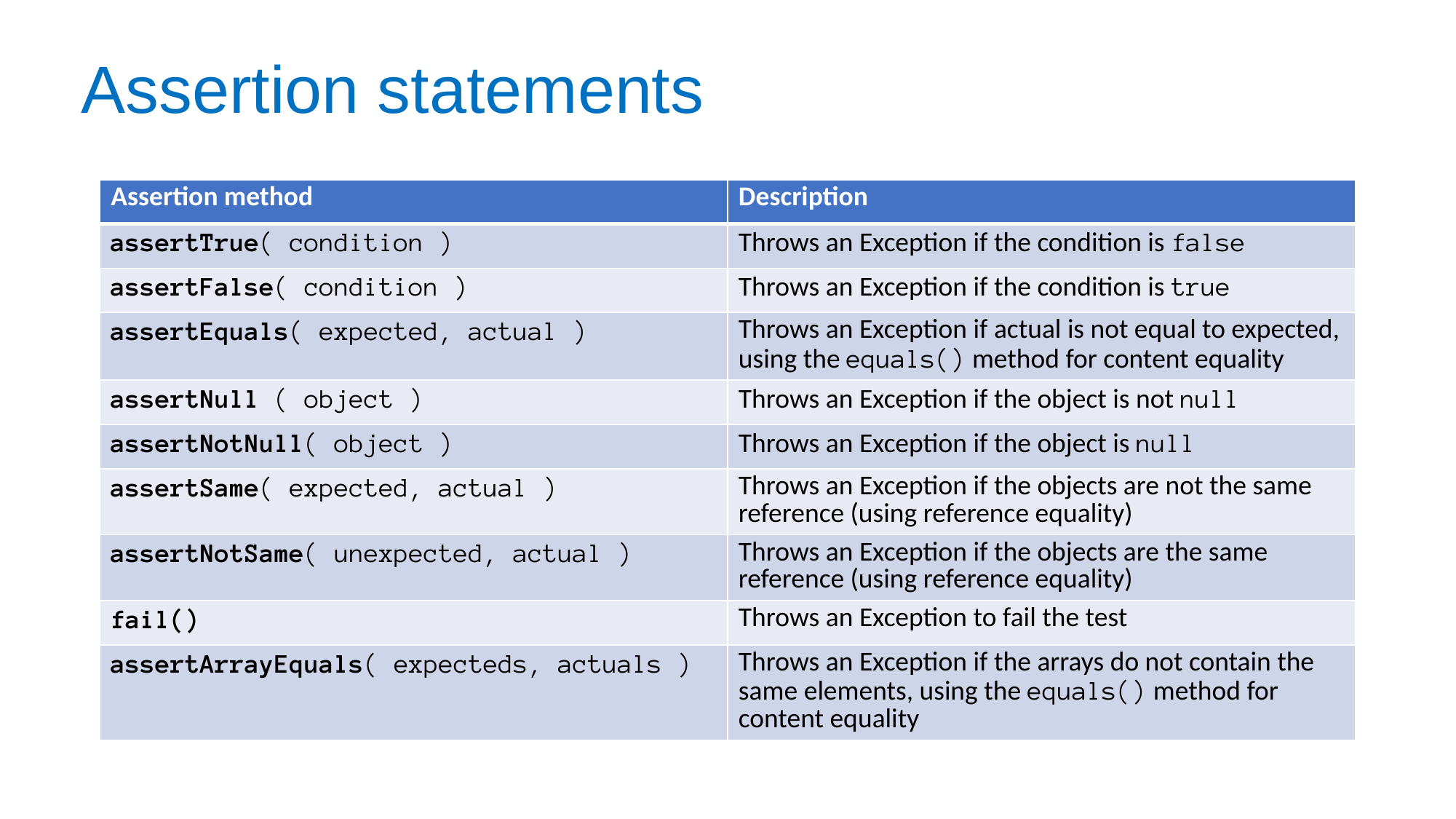

# Assertion statements
| Assertion method | Description |
| --- | --- |
| assertTrue( condition ) | Throws an Exception if the condition is false |
| assertFalse( condition ) | Throws an Exception if the condition is true |
| assertEquals( expected, actual ) | Throws an Exception if actual is not equal to expected, using the equals() method for content equality |
| assertNull ( object ) | Throws an Exception if the object is not null |
| assertNotNull( object ) | Throws an Exception if the object is null |
| assertSame( expected, actual ) | Throws an Exception if the objects are not the same reference (using reference equality) |
| assertNotSame( unexpected, actual ) | Throws an Exception if the objects are the same reference (using reference equality) |
| fail() | Throws an Exception to fail the test |
| assertArrayEquals( expecteds, actuals ) | Throws an Exception if the arrays do not contain the same elements, using the equals() method for content equality |